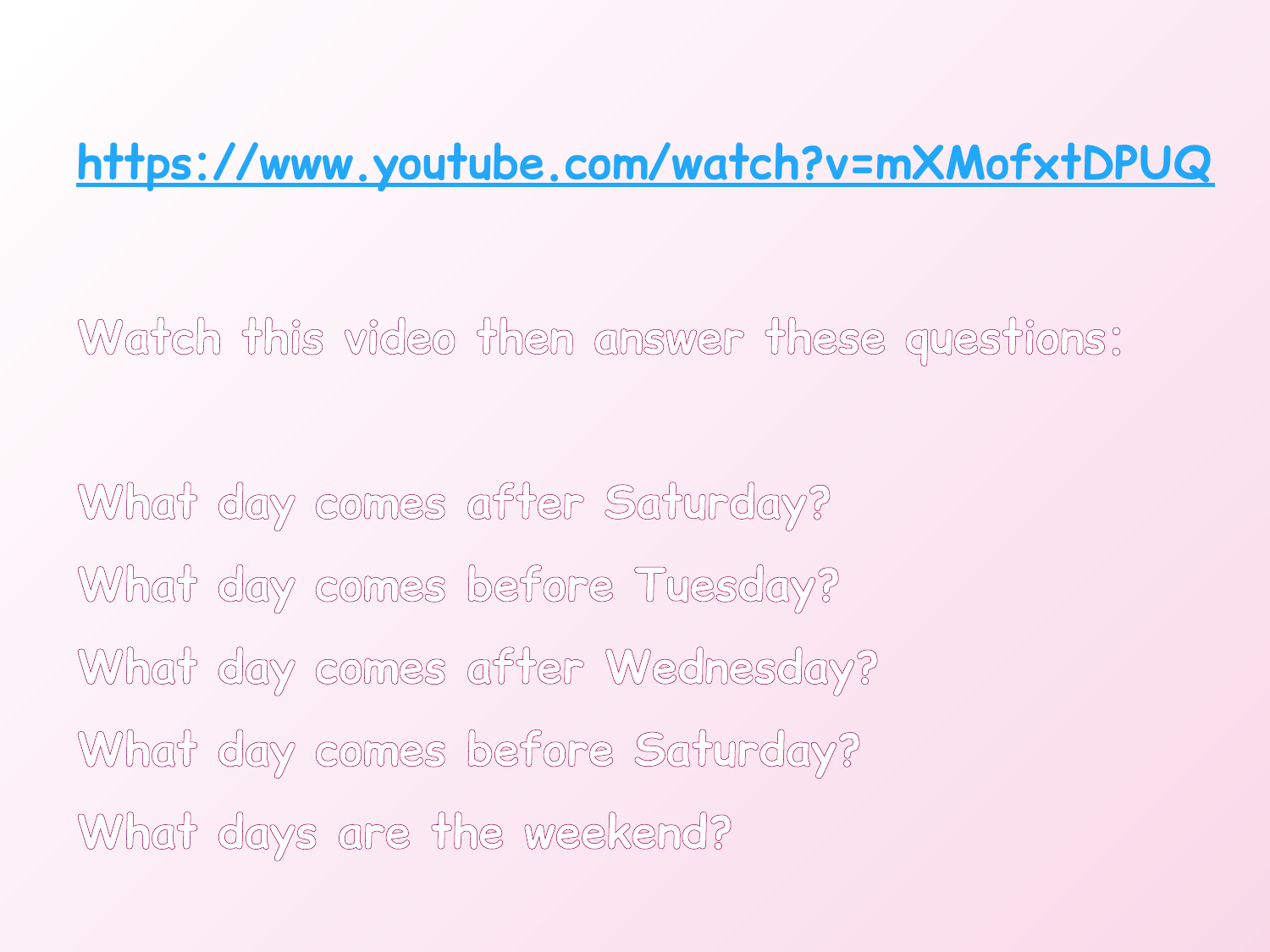

# https://www.youtube.com/watch?v=mXMofxtDPUQ Watch this video then answer these questions: What day comes after Saturday? What day comes before Tuesday? What day comes after Wednesday? What day comes before Saturday? What days are the weekend?